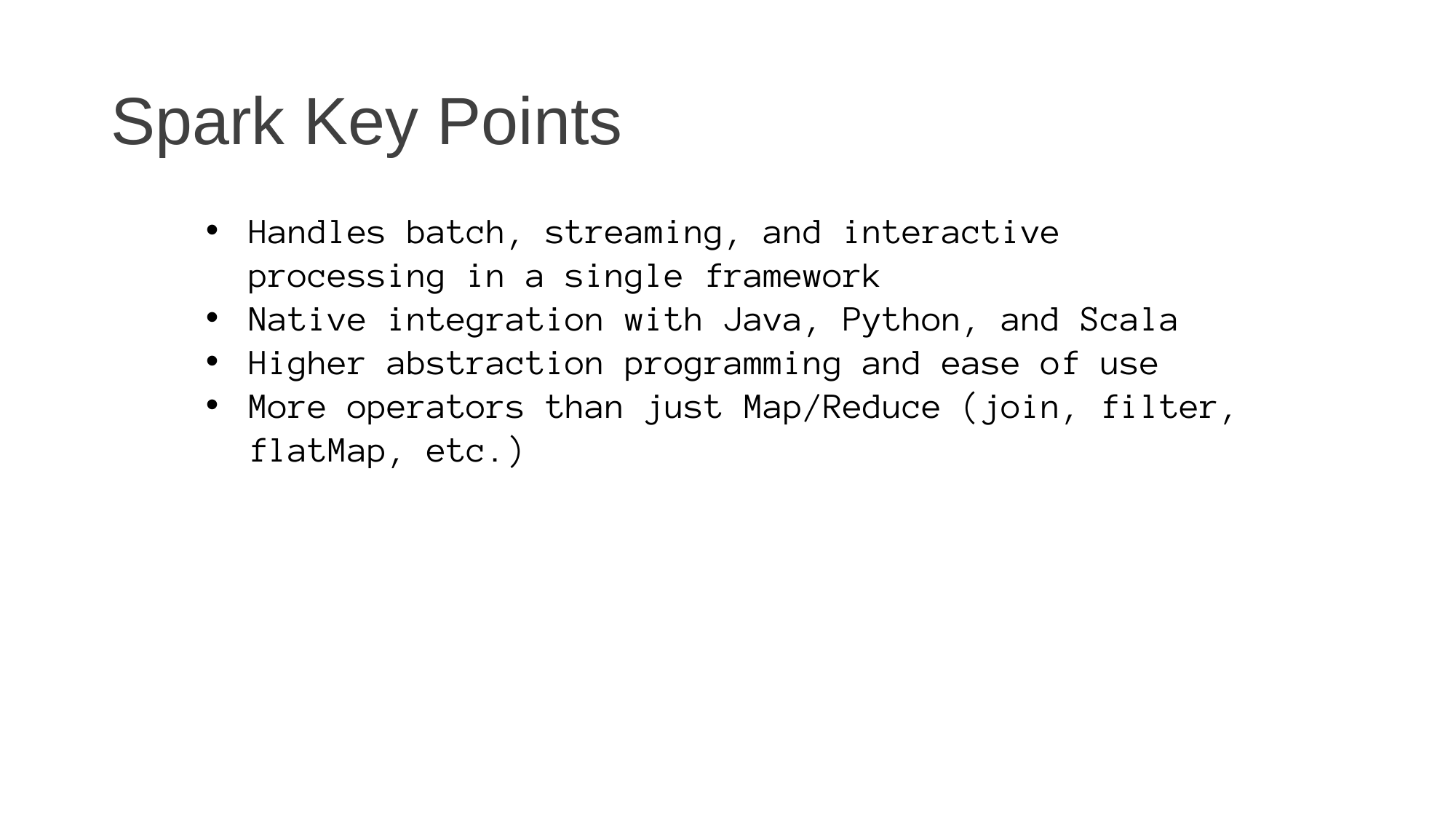

# Spark Key Points
Handles batch, streaming, and interactive processing in a single framework
Native integration with Java, Python, and Scala
Higher abstraction programming and ease of use
More operators than just Map/Reduce (join, filter, flatMap, etc.)